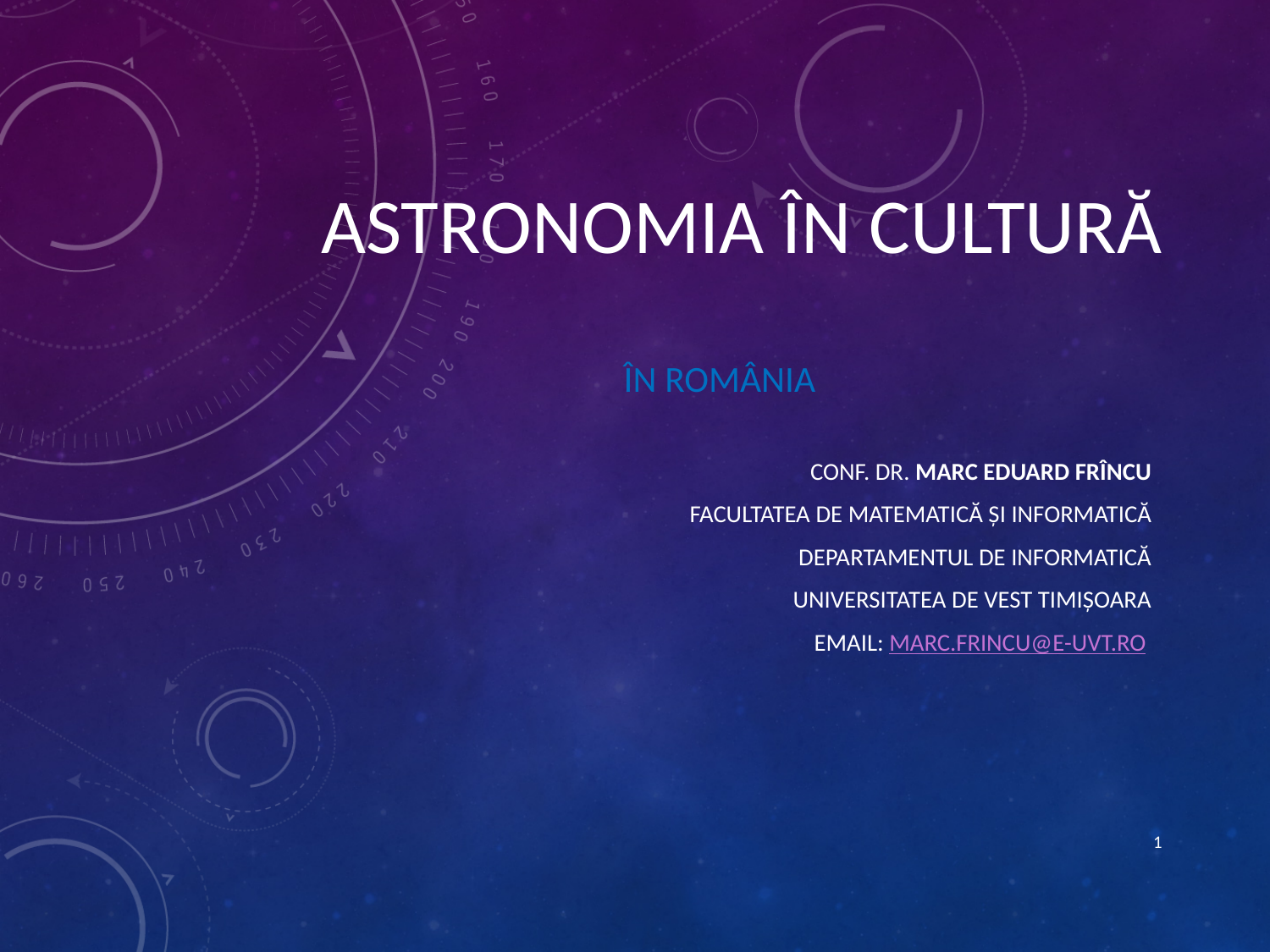

# Astronomia în cultură
În România

Conf. Dr. Marc Eduard FRÎNCU
Facultatea de Matematică și Informatică
Departamentul de Informatică
Universitatea de Vest Timișoara
Email: marc.frincu@e-uvt.ro
1